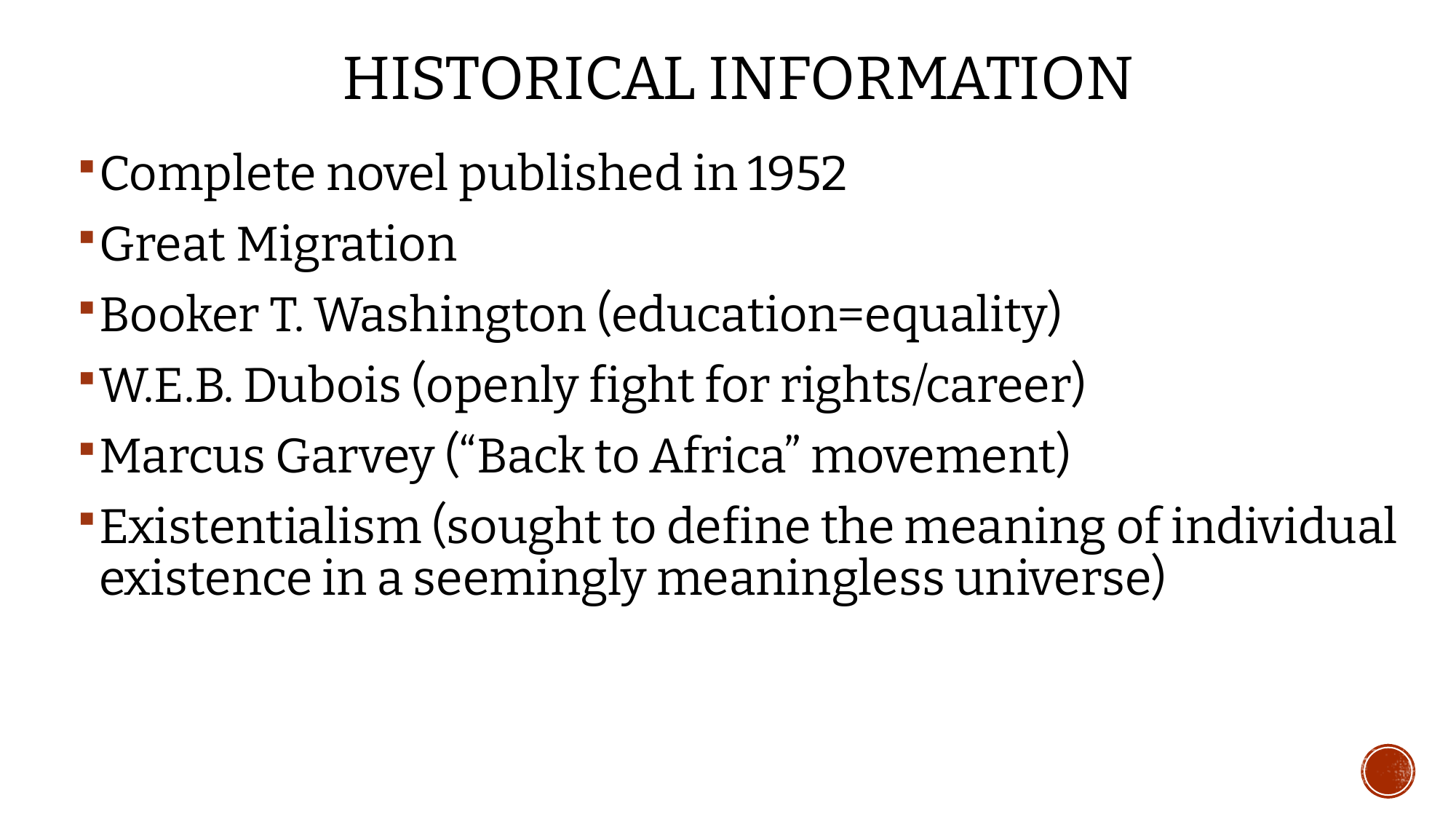

# Historical information
Complete novel published in 1952
Great Migration
Booker T. Washington (education=equality)
W.E.B. Dubois (openly fight for rights/career)
Marcus Garvey (“Back to Africa” movement)
Existentialism (sought to define the meaning of individual existence in a seemingly meaningless universe)